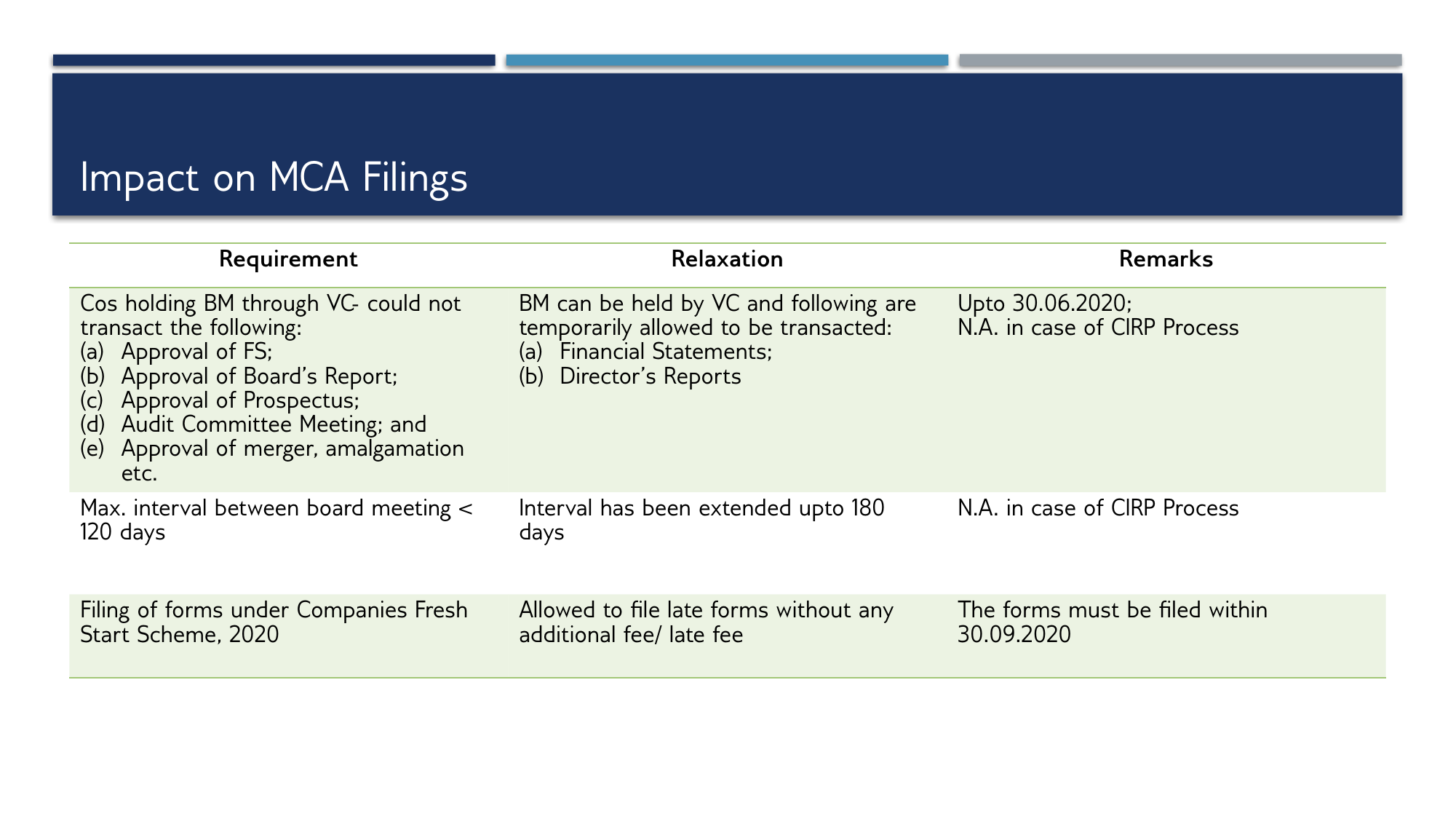

# Impact on MCA Filings
| Requirement | Relaxation | Remarks |
| --- | --- | --- |
| Cos holding BM through VC- could not transact the following: Approval of FS; Approval of Board’s Report; Approval of Prospectus; Audit Committee Meeting; and Approval of merger, amalgamation etc. | BM can be held by VC and following are temporarily allowed to be transacted: Financial Statements; Director’s Reports | Upto 30.06.2020; N.A. in case of CIRP Process |
| Max. interval between board meeting < 120 days | Interval has been extended upto 180 days | N.A. in case of CIRP Process |
| Filing of forms under Companies Fresh Start Scheme, 2020 | Allowed to file late forms without any additional fee/ late fee | The forms must be filed within 30.09.2020 |